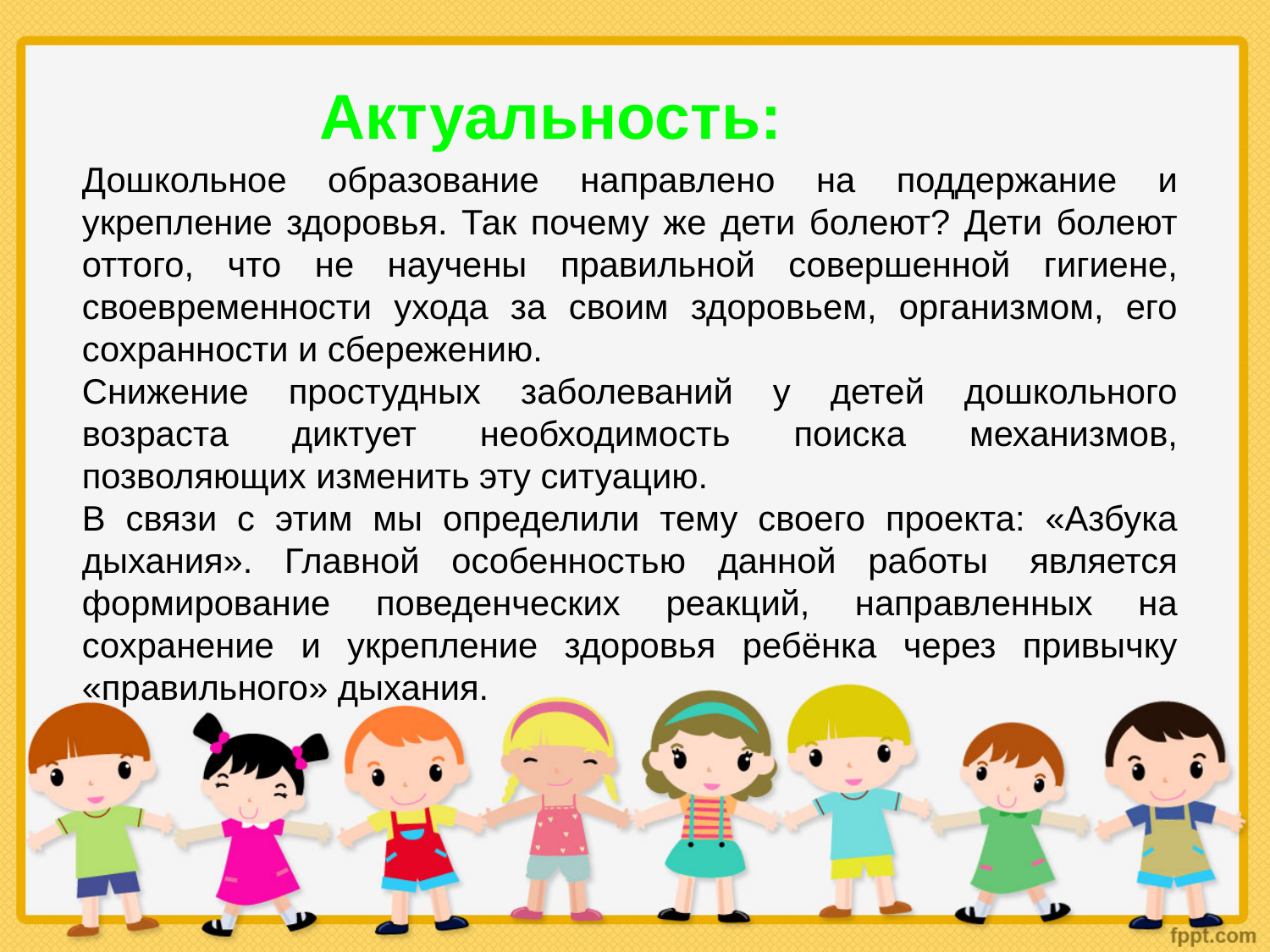

Актуальность:

Дошкольное образование направлено на поддержание и укрепление здоровья. Так почему же дети болеют? Дети болеют оттого, что не научены правильной совершенной гигиене, своевременности ухода за своим здоровьем, организмом, его сохранности и сбережению.
Снижение простудных заболеваний у детей дошкольного возраста диктует необходимость поиска механизмов, позволяющих изменить эту ситуацию.
В связи с этим мы определили тему своего проекта: «Азбука дыхания». Главной особенностью данной работы  является формирование поведенческих реакций, направленных на сохранение и укрепление здоровья ребёнка через привычку «правильного» дыхания.